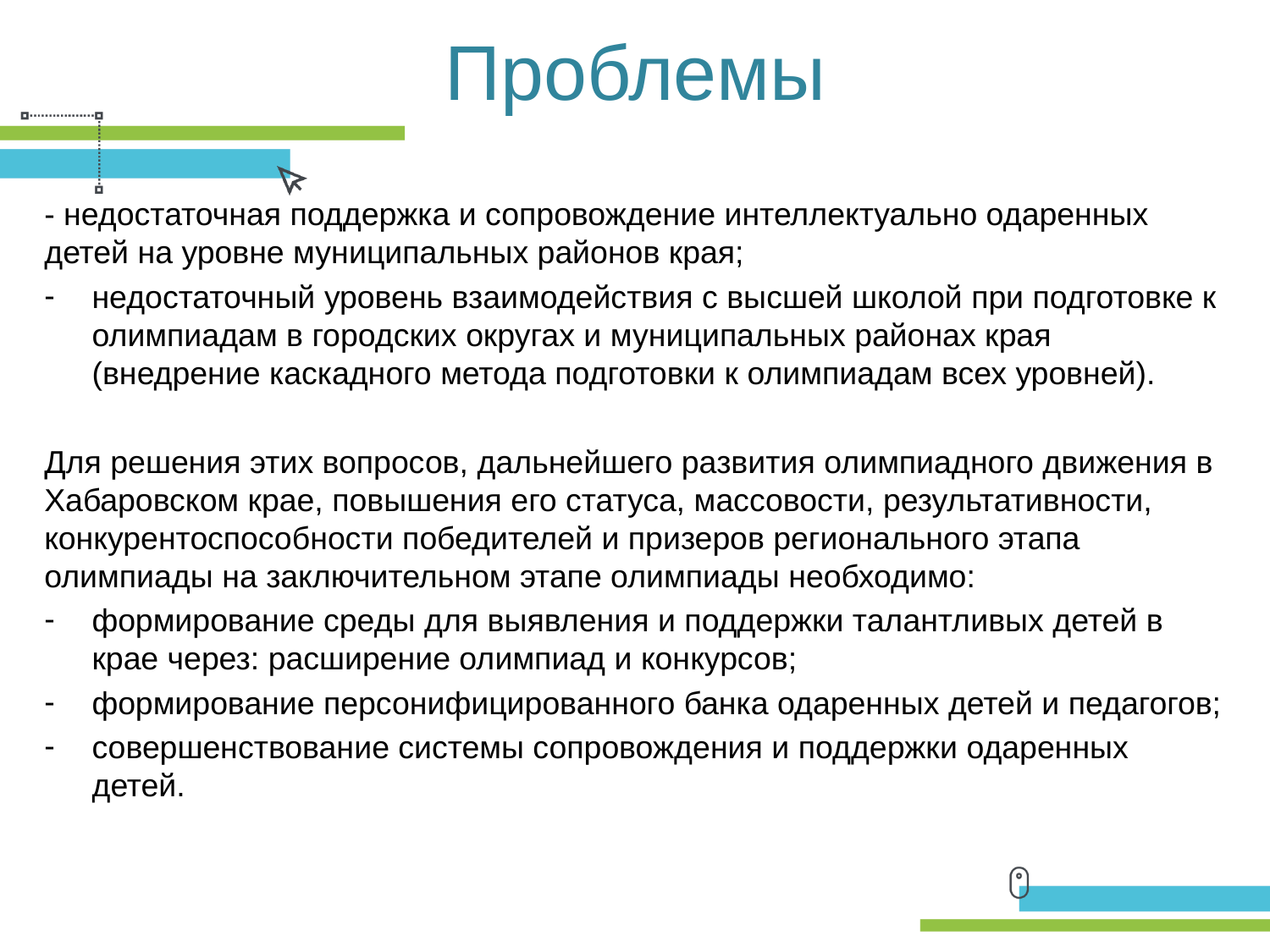

# Проблемы
- недостаточная поддержка и сопровождение интеллектуально одаренных детей на уровне муниципальных районов края;
недостаточный уровень взаимодействия с высшей школой при подготовке к олимпиадам в городских округах и муниципальных районах края (внедрение каскадного метода подготовки к олимпиадам всех уровней).

Для решения этих вопросов, дальнейшего развития олимпиадного движения в Хабаровском крае, повышения его статуса, массовости, результативности, конкурентоспособности победителей и призеров регионального этапа олимпиады на заключительном этапе олимпиады необходимо:
формирование среды для выявления и поддержки талантливых детей в крае через: расширение олимпиад и конкурсов;
формирование персонифицированного банка одаренных детей и педагогов;
совершенствование системы сопровождения и поддержки одаренных детей.